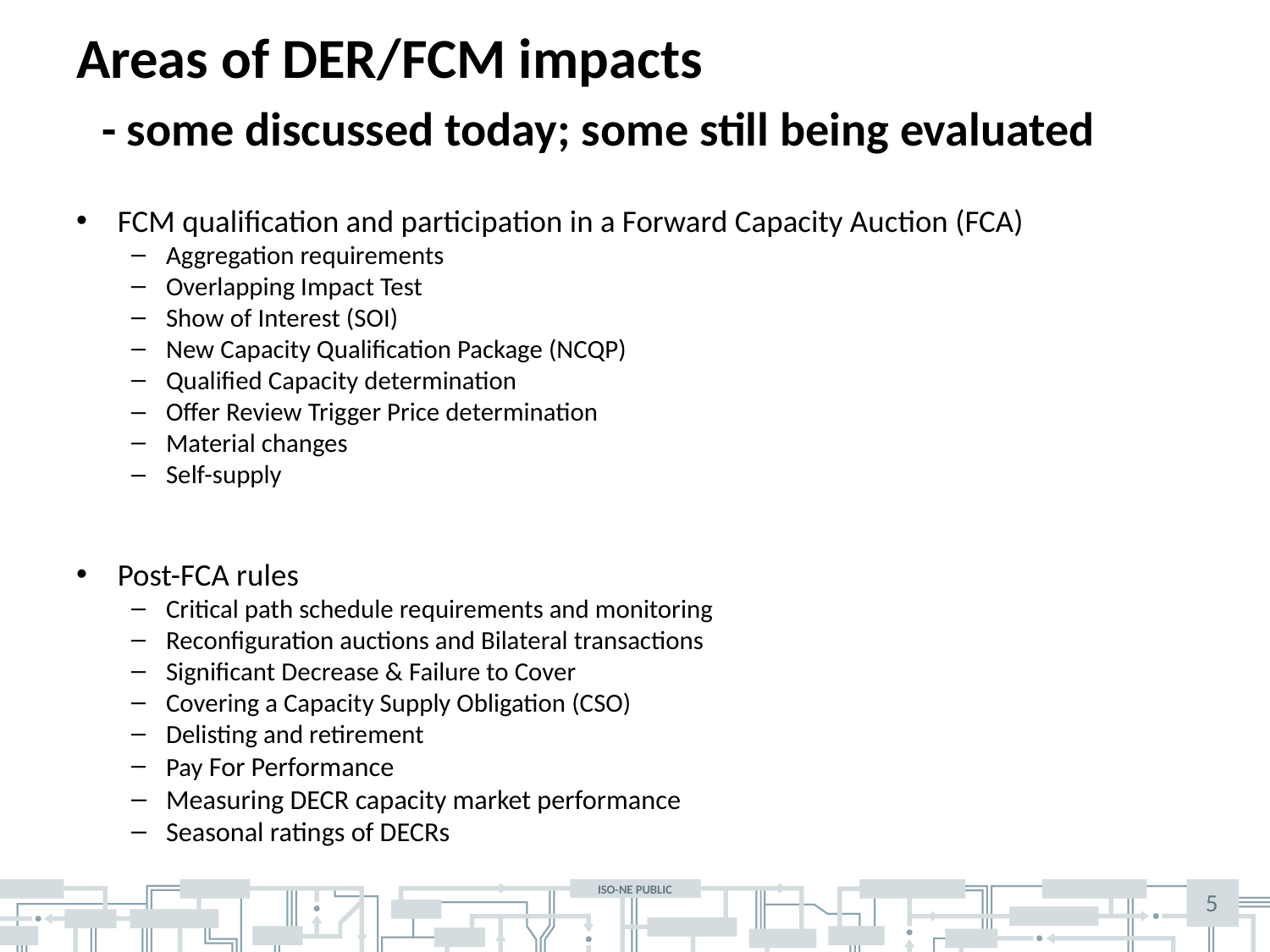

# Areas of DER/FCM impacts - some discussed today; some still being evaluated
FCM qualification and participation in a Forward Capacity Auction (FCA)
Aggregation requirements
Overlapping Impact Test
Show of Interest (SOI)
New Capacity Qualification Package (NCQP)
Qualified Capacity determination
Offer Review Trigger Price determination
Material changes
Self-supply

Post-FCA rules
Critical path schedule requirements and monitoring
Reconfiguration auctions and Bilateral transactions
Significant Decrease & Failure to Cover
Covering a Capacity Supply Obligation (CSO)
Delisting and retirement
Pay For Performance
Measuring DECR capacity market performance
Seasonal ratings of DECRs

5